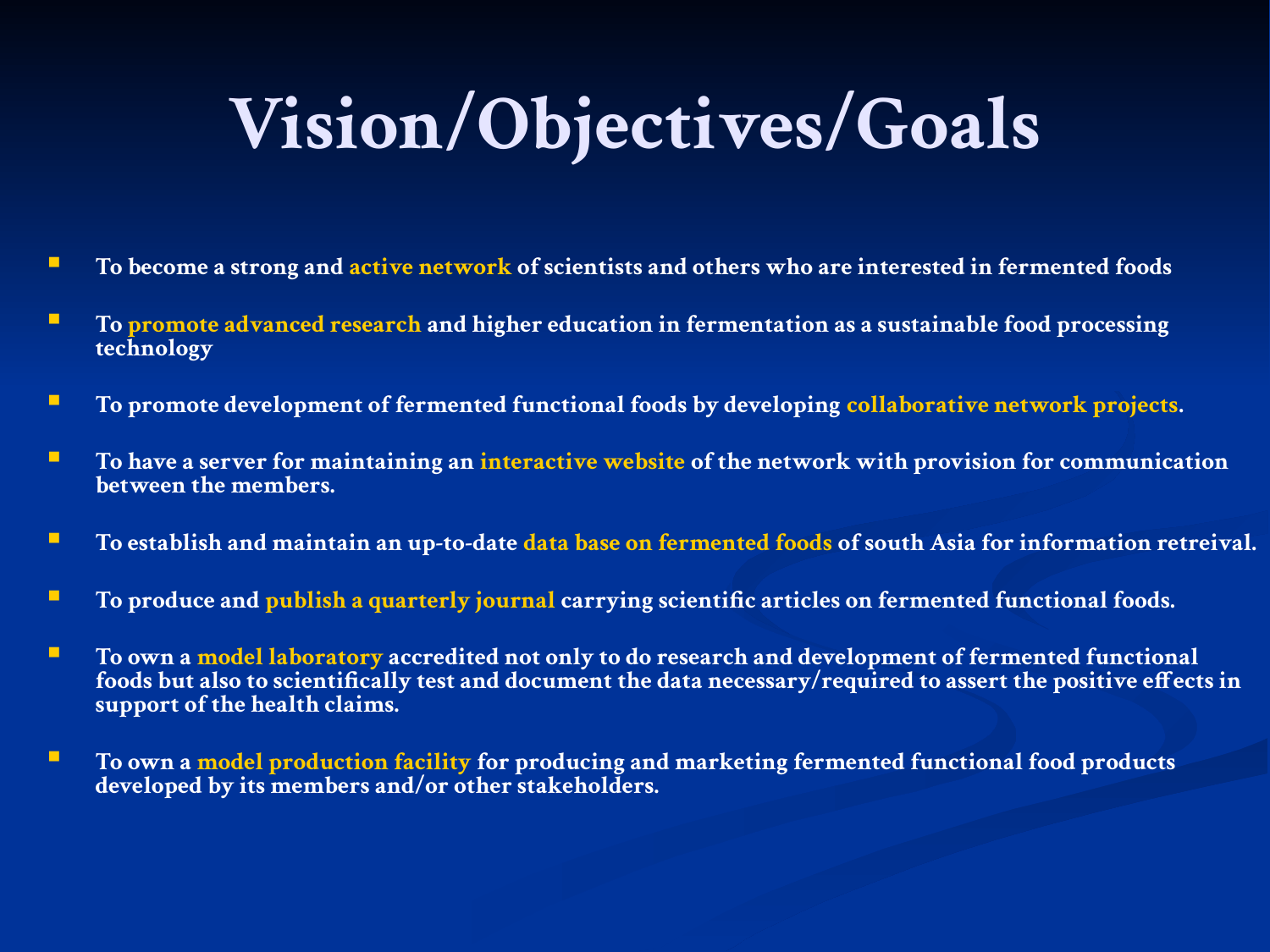

# Vision/Objectives/Goals

To become a strong and active network of scientists and others who are interested in fermented foods

To promote advanced research and higher education in fermentation as a sustainable food processing technology

To promote development of fermented functional foods by developing collaborative network projects.

To have a server for maintaining an interactive website of the network with provision for communication between the members.

To establish and maintain an up-to-date data base on fermented foods of south Asia for information retreival.

To produce and publish a quarterly journal carrying scientific articles on fermented functional foods.

To own a model laboratory accredited not only to do research and development of fermented functional foods but also to scientifically test and document the data necessary/required to assert the positive effects in support of the health claims.

To own a model production facility for producing and marketing fermented functional food products developed by its members and/or other stakeholders.